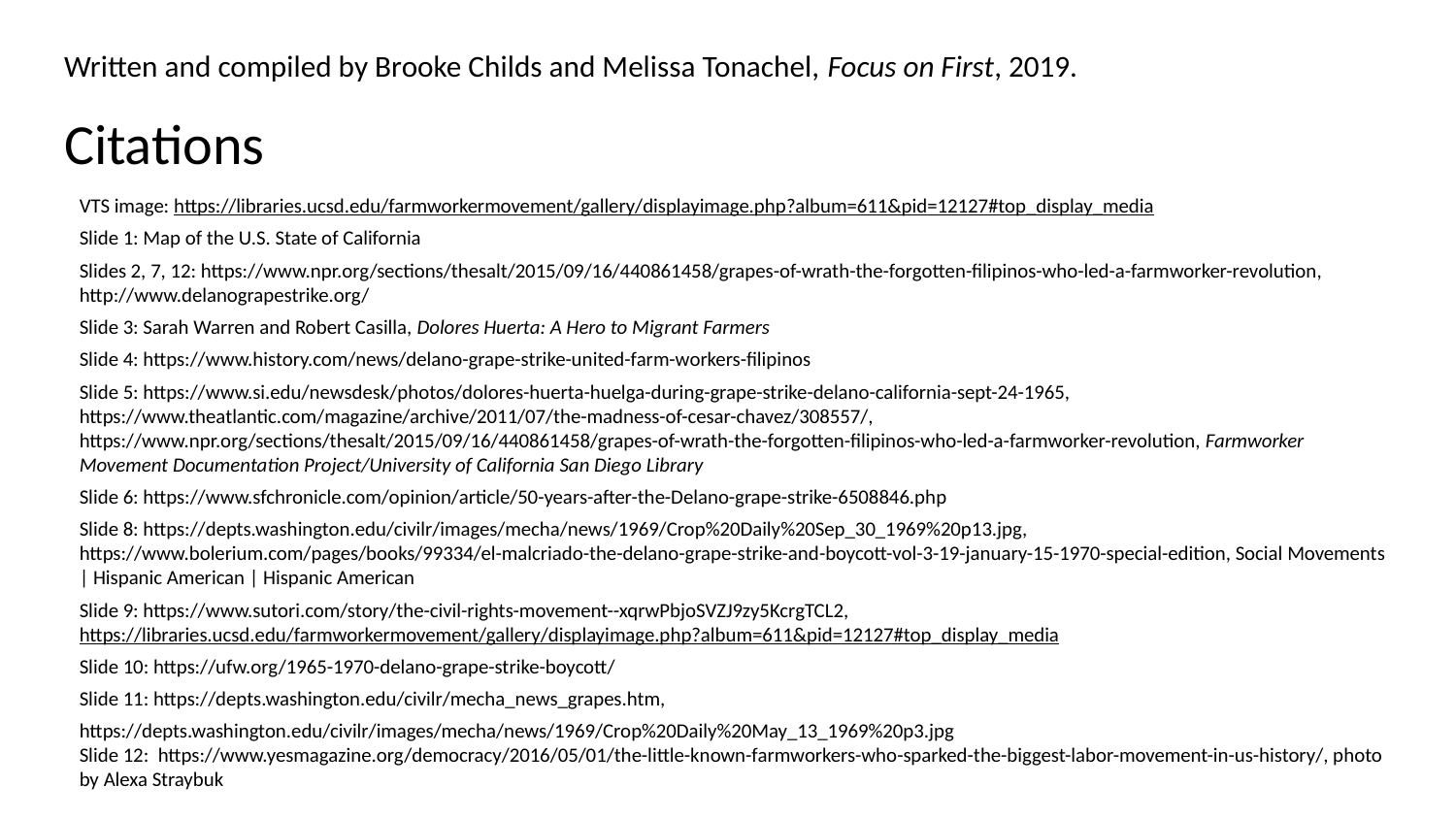

Written and compiled by Brooke Childs and Melissa Tonachel, Focus on First, 2019.

# Citations
VTS image: https://libraries.ucsd.edu/farmworkermovement/gallery/displayimage.php?album=611&pid=12127#top_display_media
Slide 1: Map of the U.S. State of California
Slides 2, 7, 12: https://www.npr.org/sections/thesalt/2015/09/16/440861458/grapes-of-wrath-the-forgotten-filipinos-who-led-a-farmworker-revolution, http://www.delanograpestrike.org/
Slide 3: Sarah Warren and Robert Casilla, Dolores Huerta: A Hero to Migrant Farmers
Slide 4: https://www.history.com/news/delano-grape-strike-united-farm-workers-filipinos
Slide 5: https://www.si.edu/newsdesk/photos/dolores-huerta-huelga-during-grape-strike-delano-california-sept-24-1965, https://www.theatlantic.com/magazine/archive/2011/07/the-madness-of-cesar-chavez/308557/, https://www.npr.org/sections/thesalt/2015/09/16/440861458/grapes-of-wrath-the-forgotten-filipinos-who-led-a-farmworker-revolution, Farmworker Movement Documentation Project/University of California San Diego Library
Slide 6: https://www.sfchronicle.com/opinion/article/50-years-after-the-Delano-grape-strike-6508846.php
Slide 8: https://depts.washington.edu/civilr/images/mecha/news/1969/Crop%20Daily%20Sep_30_1969%20p13.jpg, https://www.bolerium.com/pages/books/99334/el-malcriado-the-delano-grape-strike-and-boycott-vol-3-19-january-15-1970-special-edition, Social Movements | Hispanic American | Hispanic American
Slide 9: https://www.sutori.com/story/the-civil-rights-movement--xqrwPbjoSVZJ9zy5KcrgTCL2, https://libraries.ucsd.edu/farmworkermovement/gallery/displayimage.php?album=611&pid=12127#top_display_media
Slide 10: https://ufw.org/1965-1970-delano-grape-strike-boycott/
Slide 11: https://depts.washington.edu/civilr/mecha_news_grapes.htm,
https://depts.washington.edu/civilr/images/mecha/news/1969/Crop%20Daily%20May_13_1969%20p3.jpg
Slide 12:  https://www.yesmagazine.org/democracy/2016/05/01/the-little-known-farmworkers-who-sparked-the-biggest-labor-movement-in-us-history/, photo by Alexa Straybuk